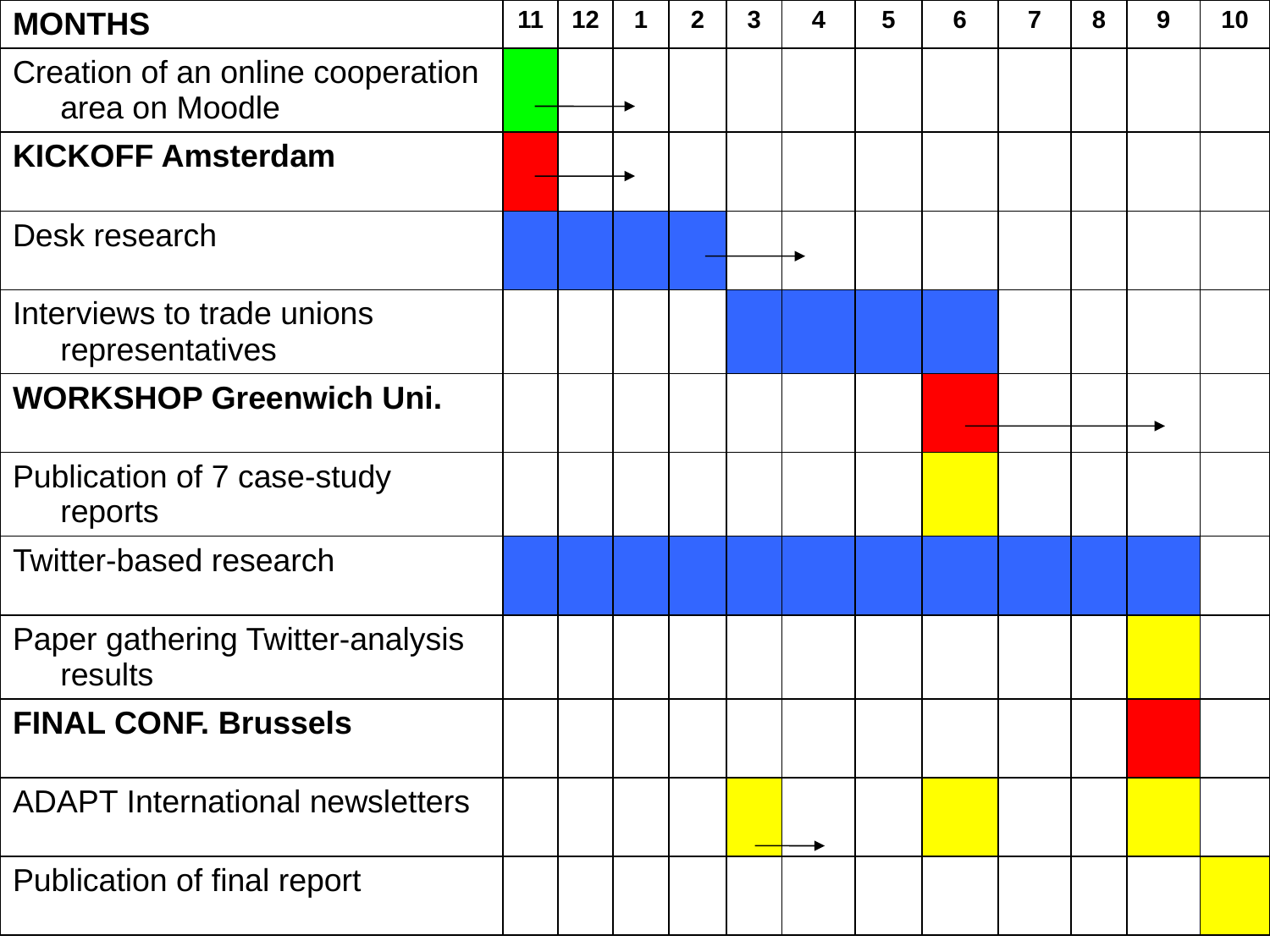

| MONTHS | 11 | 12 | 1 | 2 | 3 | 4 | 5 | 6 | 7 | 8 | 9 | 10 |
| --- | --- | --- | --- | --- | --- | --- | --- | --- | --- | --- | --- | --- |
| Creation of an online cooperation area on Moodle |  |  |  |  |  |  |  |  |  |  |  |  |
| KICKOFF Amsterdam |  |  |  |  |  |  |  |  |  |  |  |  |
| Desk research |  |  |  |  |  |  |  |  |  |  |  |  |
| Interviews to trade unions representatives |  |  |  |  |  |  |  |  |  |  |  |  |
| WORKSHOP Greenwich Uni. |  |  |  |  |  |  |  |  |  |  |  |  |
| Publication of 7 case-study reports |  |  |  |  |  |  |  |  |  |  |  |  |
| Twitter-based research |  |  |  |  |  |  |  |  |  |  |  |  |
| Paper gathering Twitter-analysis results |  |  |  |  |  |  |  |  |  |  |  |  |
| FINAL CONF. Brussels |  |  |  |  |  |  |  |  |  |  |  |  |
| ADAPT International newsletters |  |  |  |  |  |  |  |  |  |  |  |  |
| Publication of final report |  |  |  |  |  |  |  |  |  |  |  |  |